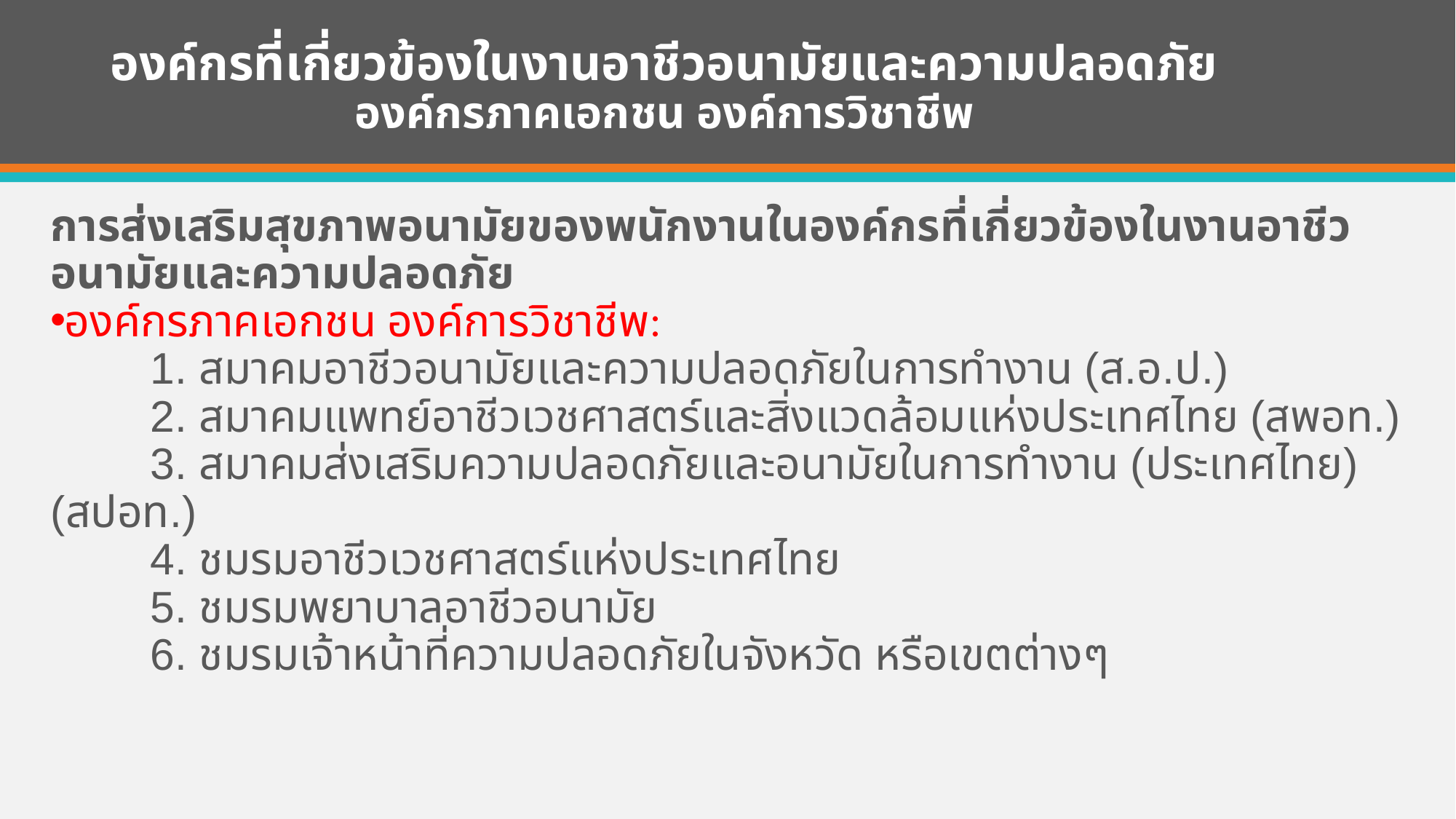

# องค์กรที่เกี่ยวข้องในงานอาชีวอนามัยและความปลอดภัย องค์กรภาคเอกชน องค์การวิชาชีพ
การส่งเสริมสุขภาพอนามัยของพนักงานในองค์กรที่เกี่ยวข้องในงานอาชีวอนามัยและความปลอดภัย
องค์กรภาคเอกชน องค์การวิชาชีพ:
	1. สมาคมอาชีวอนามัยและความปลอดภัยในการทำงาน (ส.อ.ป.)
	2. สมาคมแพทย์อาชีวเวชศาสตร์และสิ่งแวดล้อมแห่งประเทศไทย (สพอท.)
	3. สมาคมส่งเสริมความปลอดภัยและอนามัยในการทำงาน (ประเทศไทย) (สปอท.)
	4. ชมรมอาชีวเวชศาสตร์แห่งประเทศไทย
	5. ชมรมพยาบาลอาชีวอนามัย
	6. ชมรมเจ้าหน้าที่ความปลอดภัยในจังหวัด หรือเขตต่างๆ